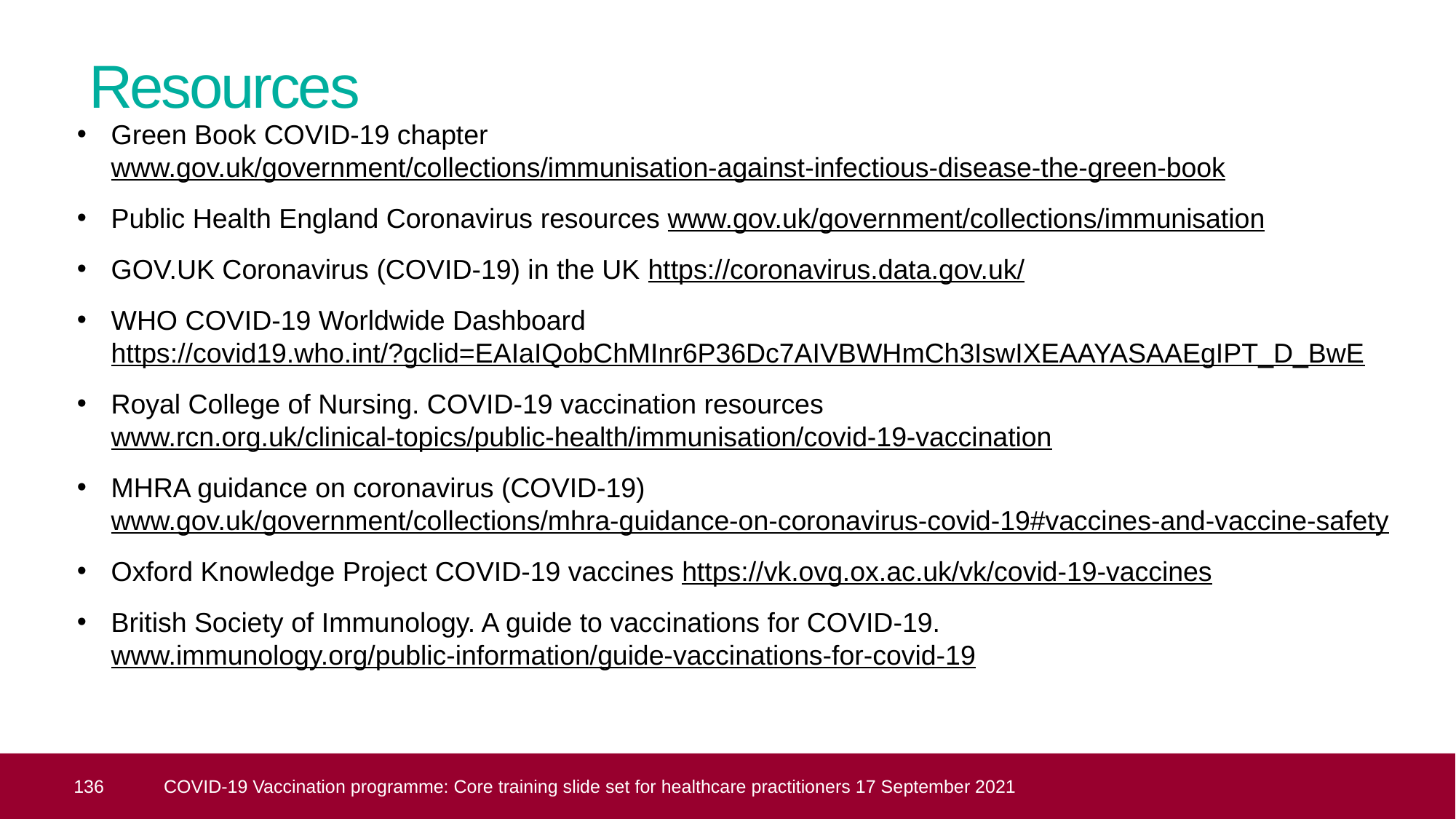

# Resources
Green Book COVID-19 chapter www.gov.uk/government/collections/immunisation-against-infectious-disease-the-green-book
Public Health England Coronavirus resources www.gov.uk/government/collections/immunisation
GOV.UK Coronavirus (COVID-19) in the UK https://coronavirus.data.gov.uk/
WHO COVID-19 Worldwide Dashboard https://covid19.who.int/?gclid=EAIaIQobChMInr6P36Dc7AIVBWHmCh3IswIXEAAYASAAEgIPT_D_BwE
Royal College of Nursing. COVID-19 vaccination resources www.rcn.org.uk/clinical-topics/public-health/immunisation/covid-19-vaccination
MHRA guidance on coronavirus (COVID-19) www.gov.uk/government/collections/mhra-guidance-on-coronavirus-covid-19#vaccines-and-vaccine-safety
Oxford Knowledge Project COVID-19 vaccines https://vk.ovg.ox.ac.uk/vk/covid-19-vaccines
British Society of Immunology. A guide to vaccinations for COVID-19. www.immunology.org/public-information/guide-vaccinations-for-covid-19

  136
COVID-19 Vaccination programme: Core training slide set for healthcare practitioners 17 September 2021